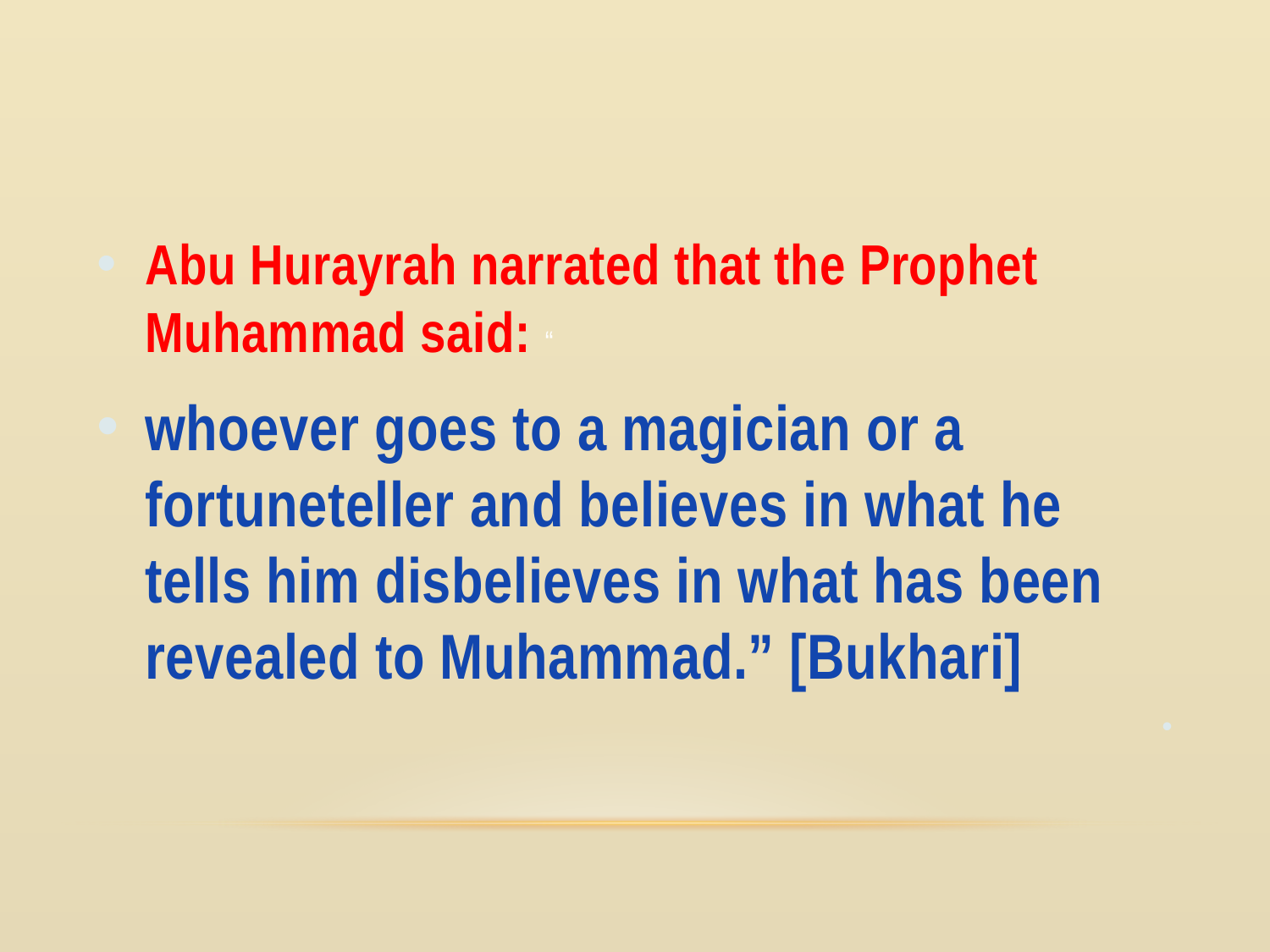

Abu Hurayrah narrated that the Prophet Muhammad said: “
whoever goes to a magician or a fortuneteller and believes in what he tells him disbelieves in what has been revealed to Muhammad.” [Bukhari]